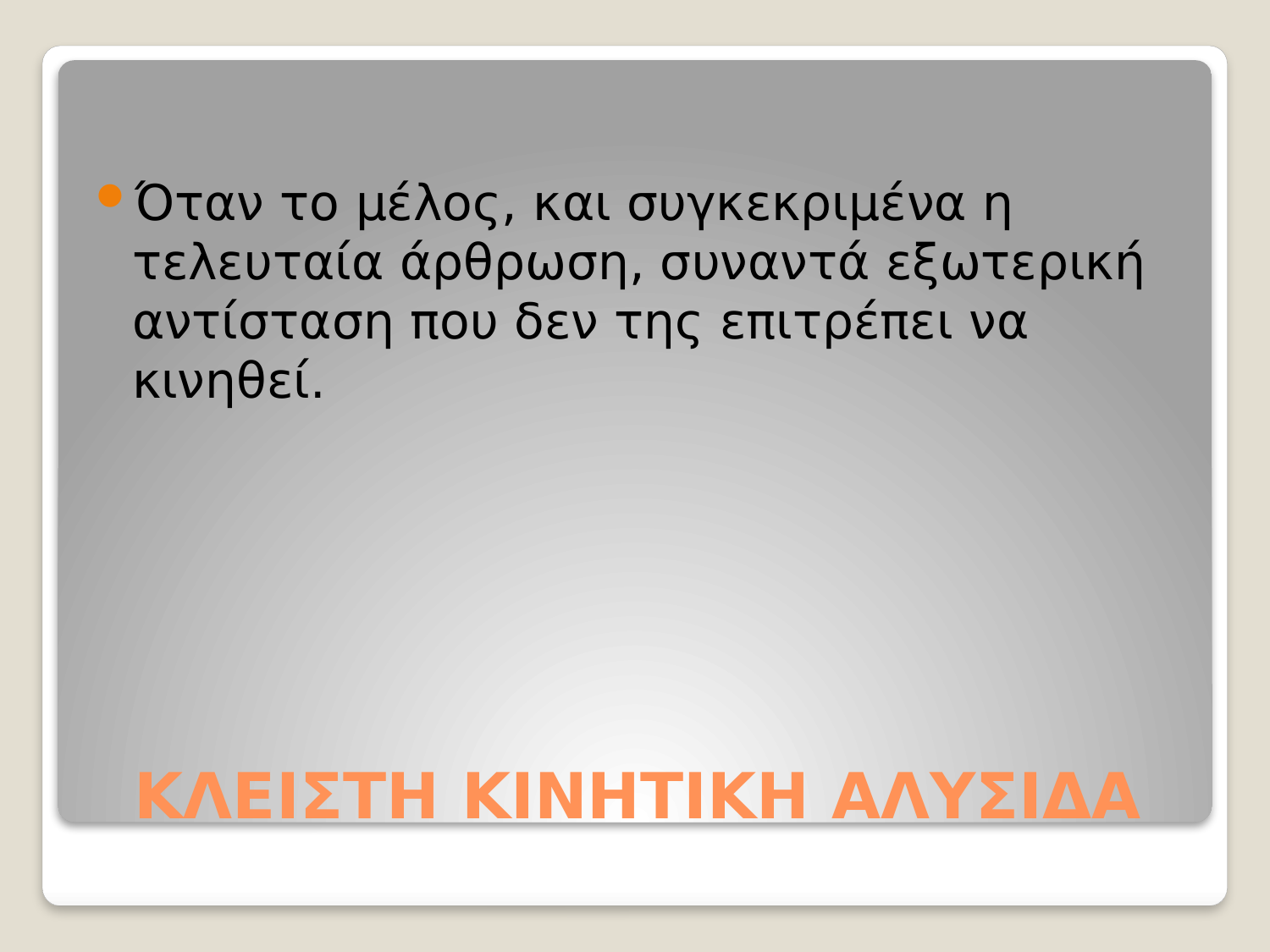

Όταν το μέλος, και συγκεκριμένα η τελευταία άρθρωση, συναντά εξωτερική αντίσταση που δεν της επιτρέπει να κινηθεί.
# ΚΛΕΙΣΤΗ ΚΙΝΗΤΙΚΗ ΑΛΥΣΙΔΑ